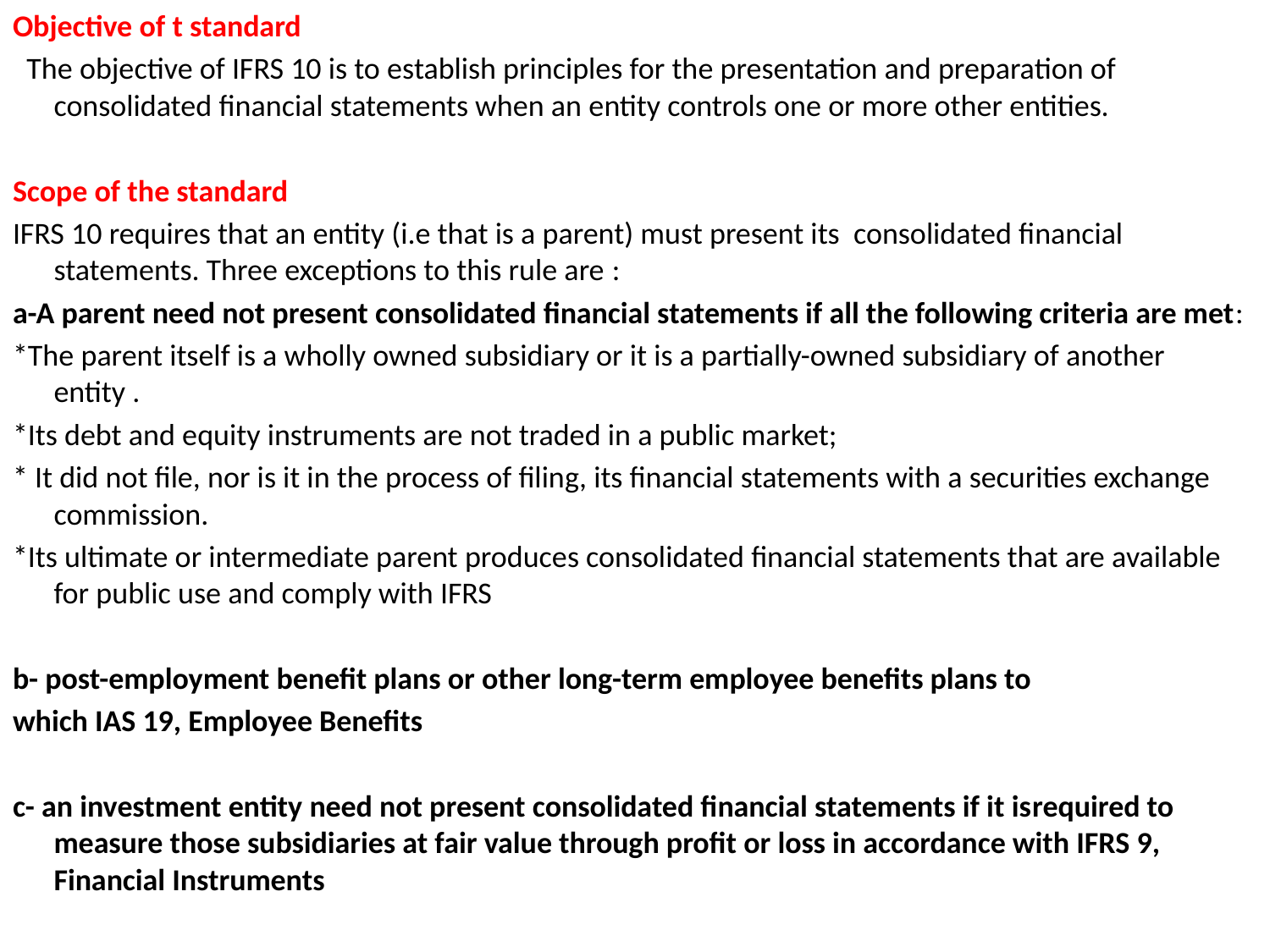

Objective of t standard
  The objective of IFRS 10 is to establish principles for the presentation and preparation of consolidated financial statements when an entity controls one or more other entities.

Scope of the standard
IFRS 10 requires that an entity (i.e that is a parent) must present its  consolidated financial statements. Three exceptions to this rule are :
a-A parent need not present consolidated financial statements if all the following criteria are met:
*The parent itself is a wholly owned subsidiary or it is a partially-owned subsidiary of another entity .
*Its debt and equity instruments are not traded in a public market;
* It did not file, nor is it in the process of filing, its financial statements with a securities exchange commission.
*Its ultimate or intermediate parent produces consolidated financial statements that are available for public use and comply with IFRS

b- post-employment benefit plans or other long-term employee benefits plans to
which IAS 19, Employee Benefits

c- an investment entity need not present consolidated financial statements if it isrequired to measure those subsidiaries at fair value through profit or loss in accordance with IFRS 9, Financial Instruments